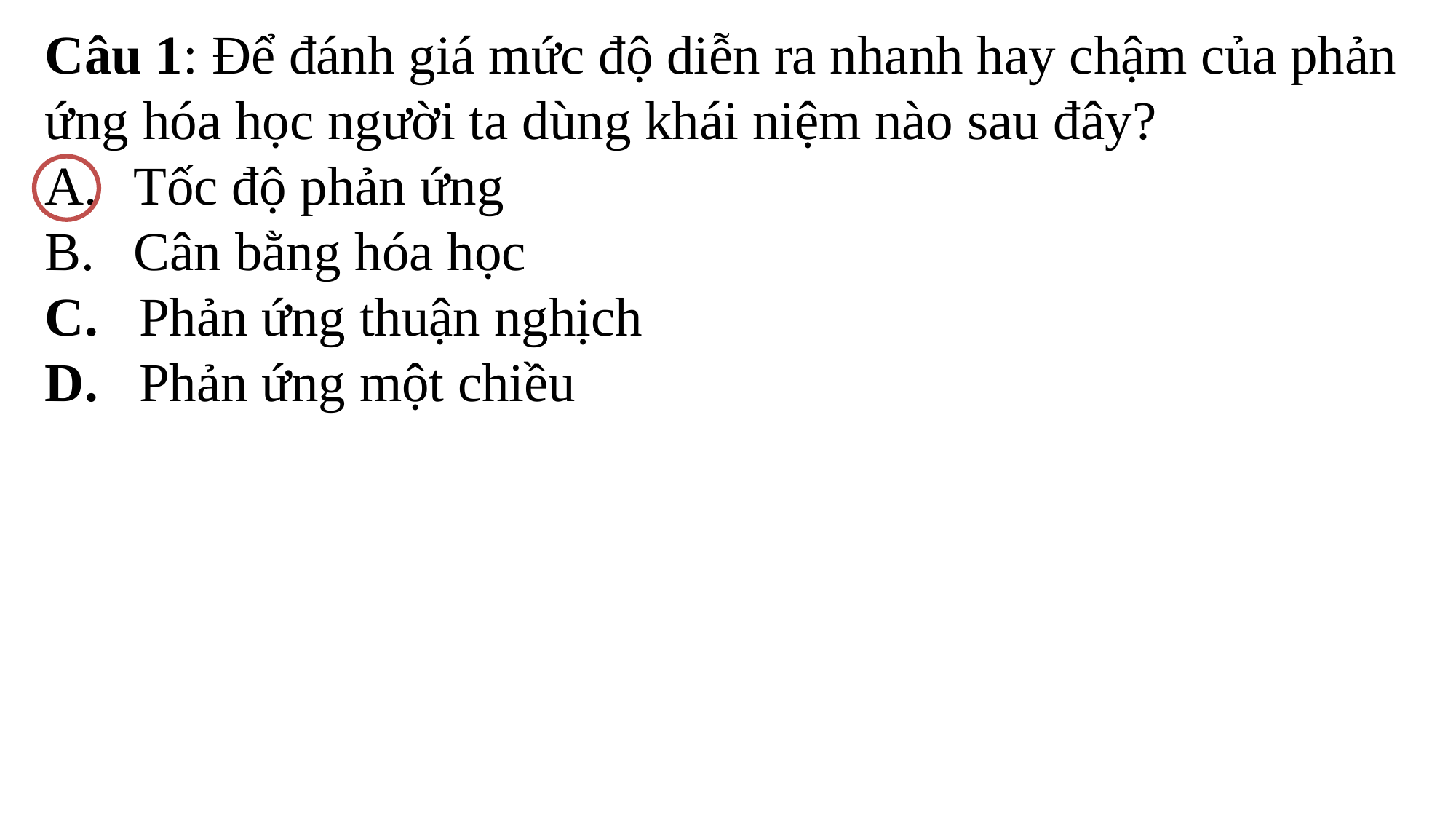

Câu 1: Để đánh giá mức độ diễn ra nhanh hay chậm của phản ứng hóa học người ta dùng khái niệm nào sau đây?
Tốc độ phản ứng
Cân bằng hóa học
C.   Phản ứng thuận nghịch
D.   Phản ứng một chiều